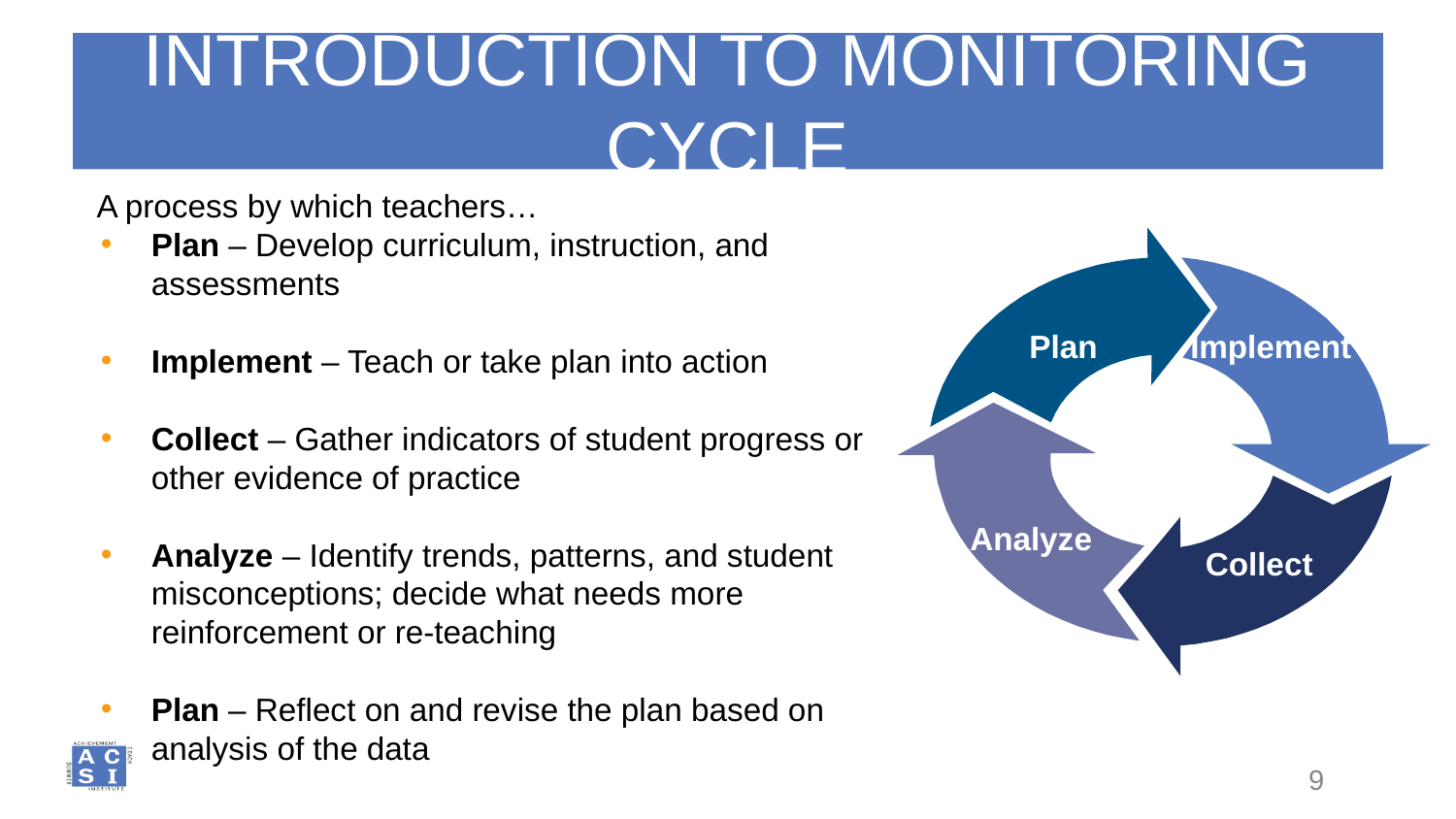

# INTRODUCTION TO MONITORING CYCLE
A process by which teachers…
Plan – Develop curriculum, instruction, and assessments

Implement – Teach or take plan into action

Collect – Gather indicators of student progress or other evidence of practice

Analyze – Identify trends, patterns, and student misconceptions; decide what needs more reinforcement or re-teaching

Plan – Reflect on and revise the plan based on analysis of the data

Plan
Implement

Analyze
Collect